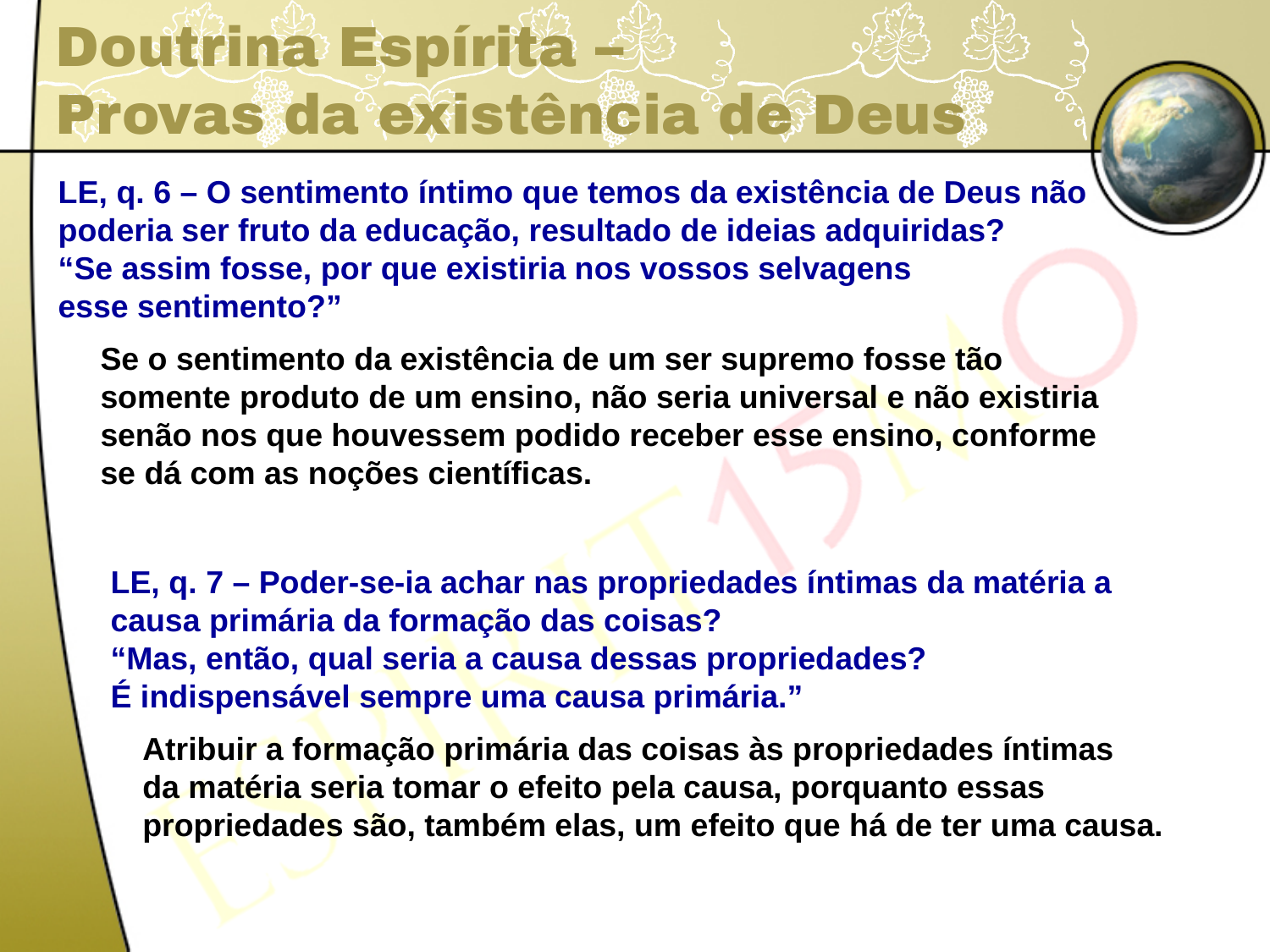

# Doutrina Espírita – Provas da existência de Deus
LE, q. 6 – O sentimento íntimo que temos da existência de Deus não
poderia ser fruto da educação, resultado de ideias adquiridas?
“Se assim fosse, por que existiria nos vossos selvagens
esse sentimento?”
Se o sentimento da existência de um ser supremo fosse tão
somente produto de um ensino, não seria universal e não existiria
senão nos que houvessem podido receber esse ensino, conforme
se dá com as noções científicas.
LE, q. 7 – Poder-se-ia achar nas propriedades íntimas da matéria a
causa primária da formação das coisas?
“Mas, então, qual seria a causa dessas propriedades?
É indispensável sempre uma causa primária.”
Atribuir a formação primária das coisas às propriedades íntimas
da matéria seria tomar o efeito pela causa, porquanto essas
propriedades são, também elas, um efeito que há de ter uma causa.